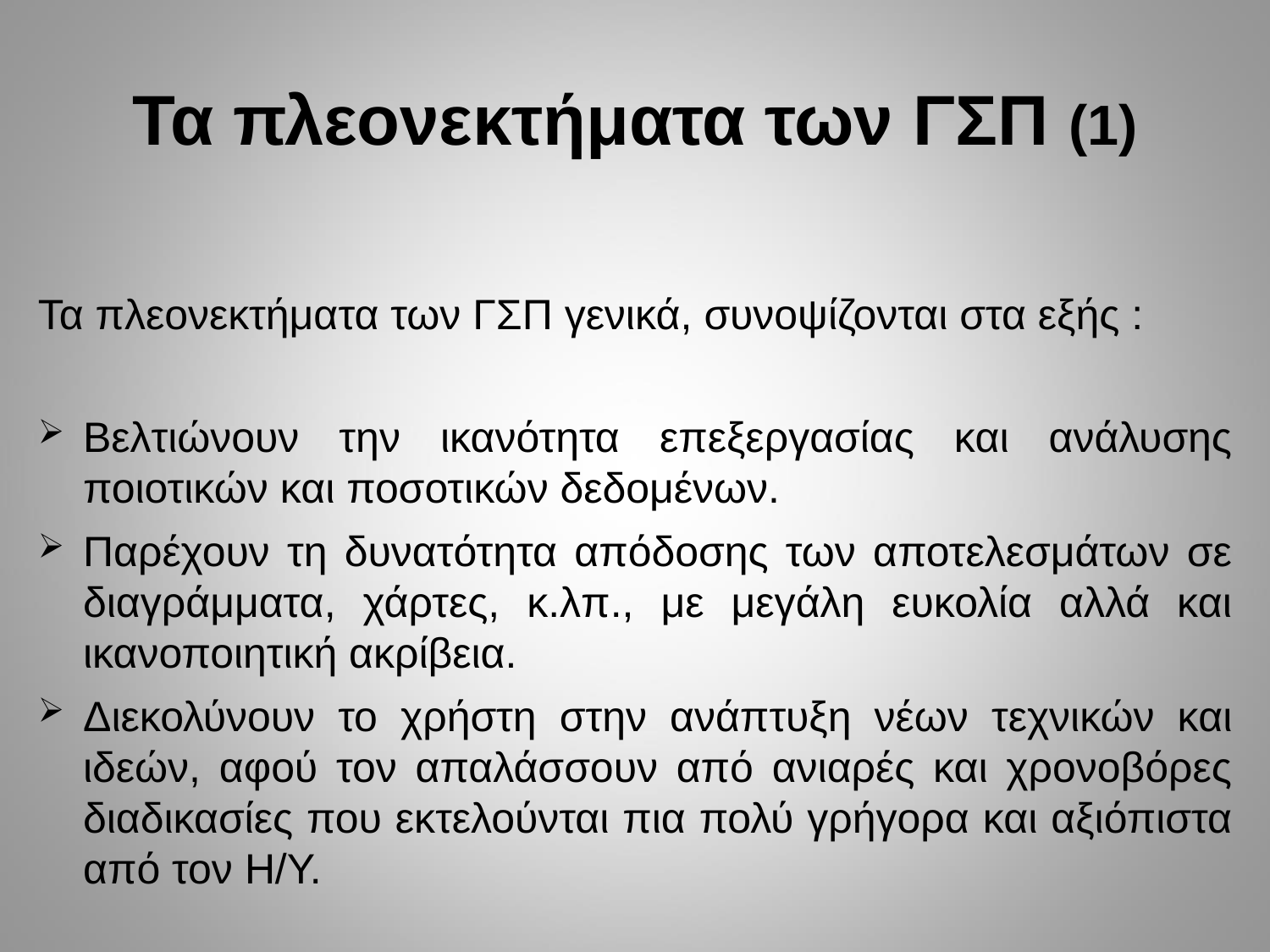

# Τα πλεονεκτήματα των ΓΣΠ (1)
Τα πλεονεκτήματα των ΓΣΠ γενικά, συνοψίζονται στα εξής :

Βελτιώνουν την ικανότητα επεξεργασίας και ανάλυσης ποιοτικών και ποσοτικών δεδομένων.
Παρέχουν τη δυνατότητα απόδοσης των αποτελεσμάτων σε διαγράμματα, χάρτες, κ.λπ., με μεγάλη ευκολία αλλά και ικανοποιητική ακρίβεια.
Διεκολύνουν το χρήστη στην ανάπτυξη νέων τεχνικών και ιδεών, αφού τον απαλάσσουν από ανιαρές και χρονοβόρες διαδικασίες που εκτελούνται πια πολύ γρήγορα και αξιόπιστα από τον Η/Υ.